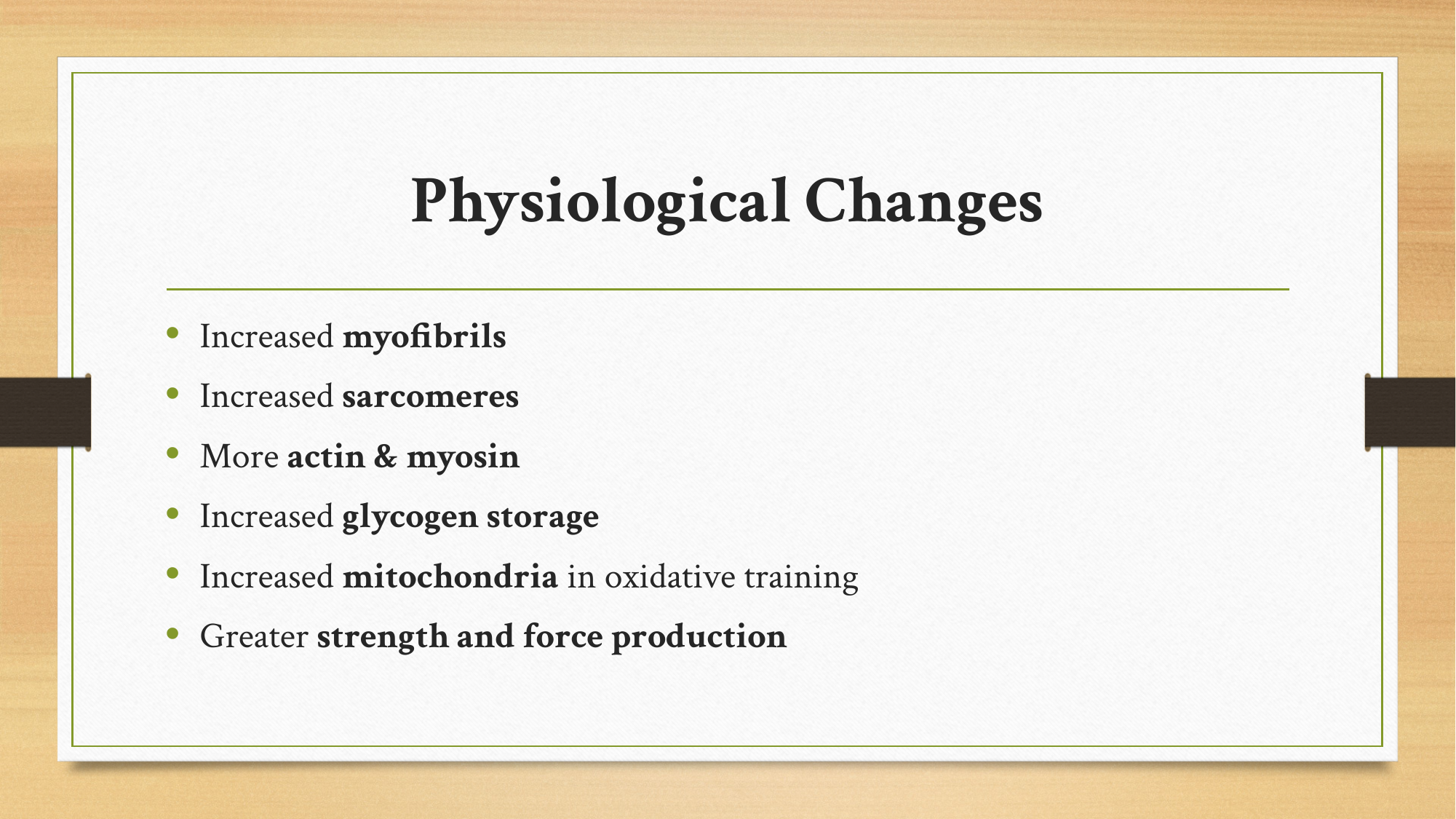

# Physiological Changes
Increased myofibrils
Increased sarcomeres
More actin & myosin
Increased glycogen storage
Increased mitochondria in oxidative training
Greater strength and force production